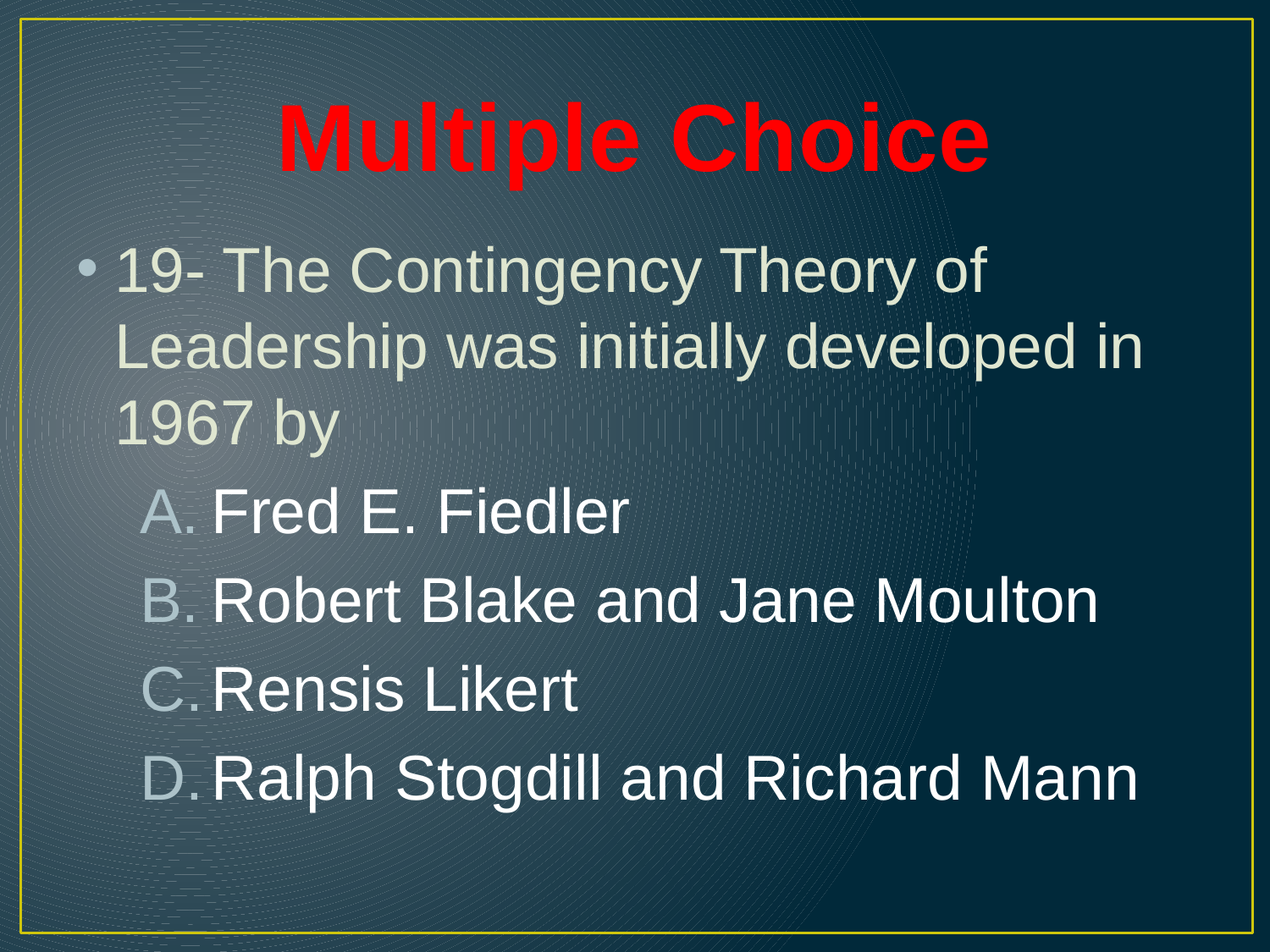

# Multiple Choice
19- The Contingency Theory of Leadership was initially developed in 1967 by
Fred E. Fiedler
Robert Blake and Jane Moulton
Rensis Likert
Ralph Stogdill and Richard Mann